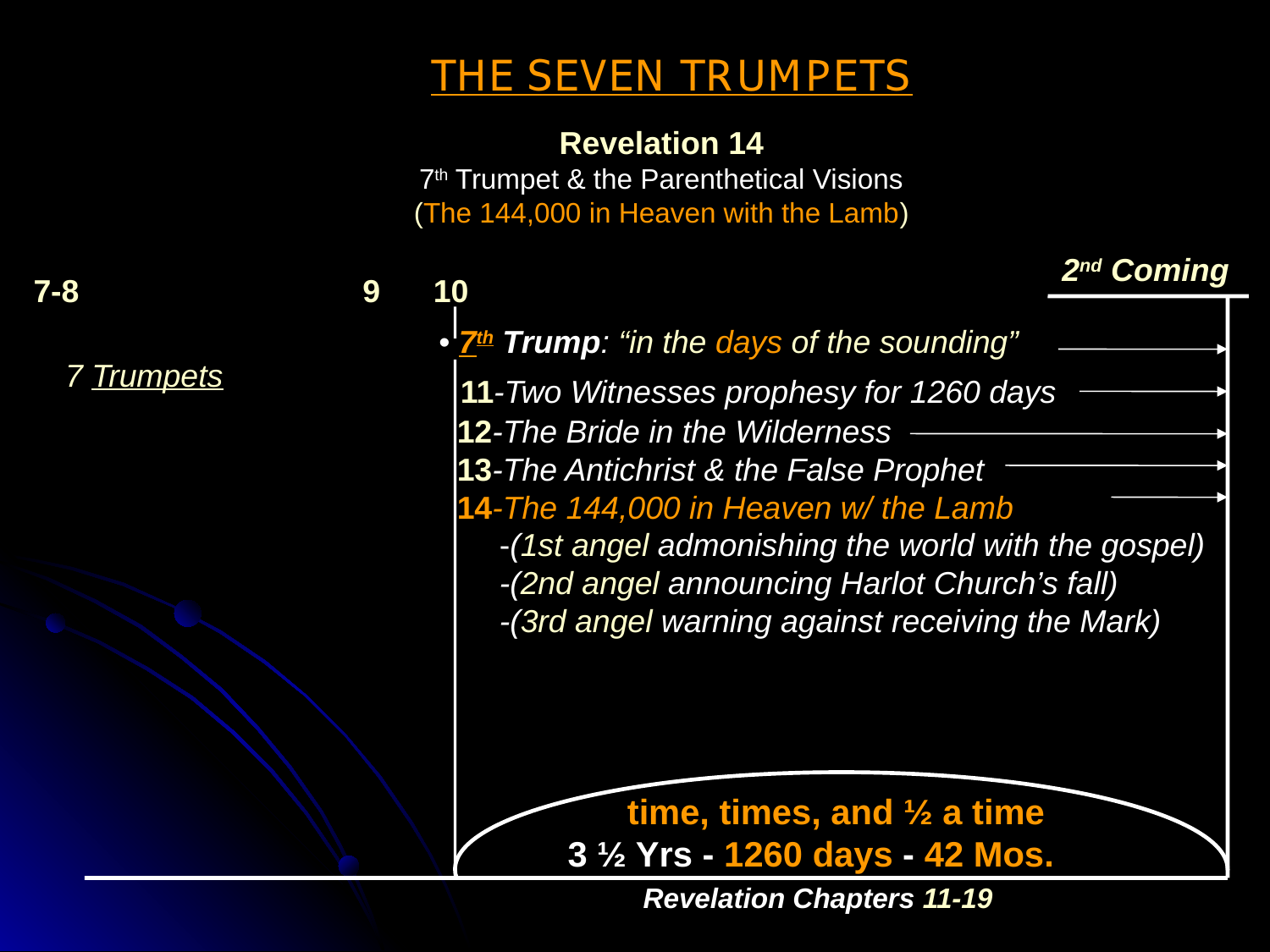

THE SEVEN TRUMPETS

Revelation 14
7th Trumpet & the Parenthetical Visions
(The 144,000 in Heaven with the Lamb)

2nd Coming
7-8                                9      10

	 				                 • 7th Trump: “in the days of the sounding”

                                                11-Two Witnesses prophesy for 1260 days

7 Trumpets

12-The Bride in the Wilderness
13-The Antichrist & the False Prophet
14-The 144,000 in Heaven w/ the Lamb

-(1st angel admonishing the world with the gospel)
-(2nd angel announcing Harlot Church’s fall)
-(3rd angel warning against receiving the Mark)

time, times, and ½ a time
3 ½ Yrs - 1260 days - 42 Mos.
Revelation Chapters 11-19